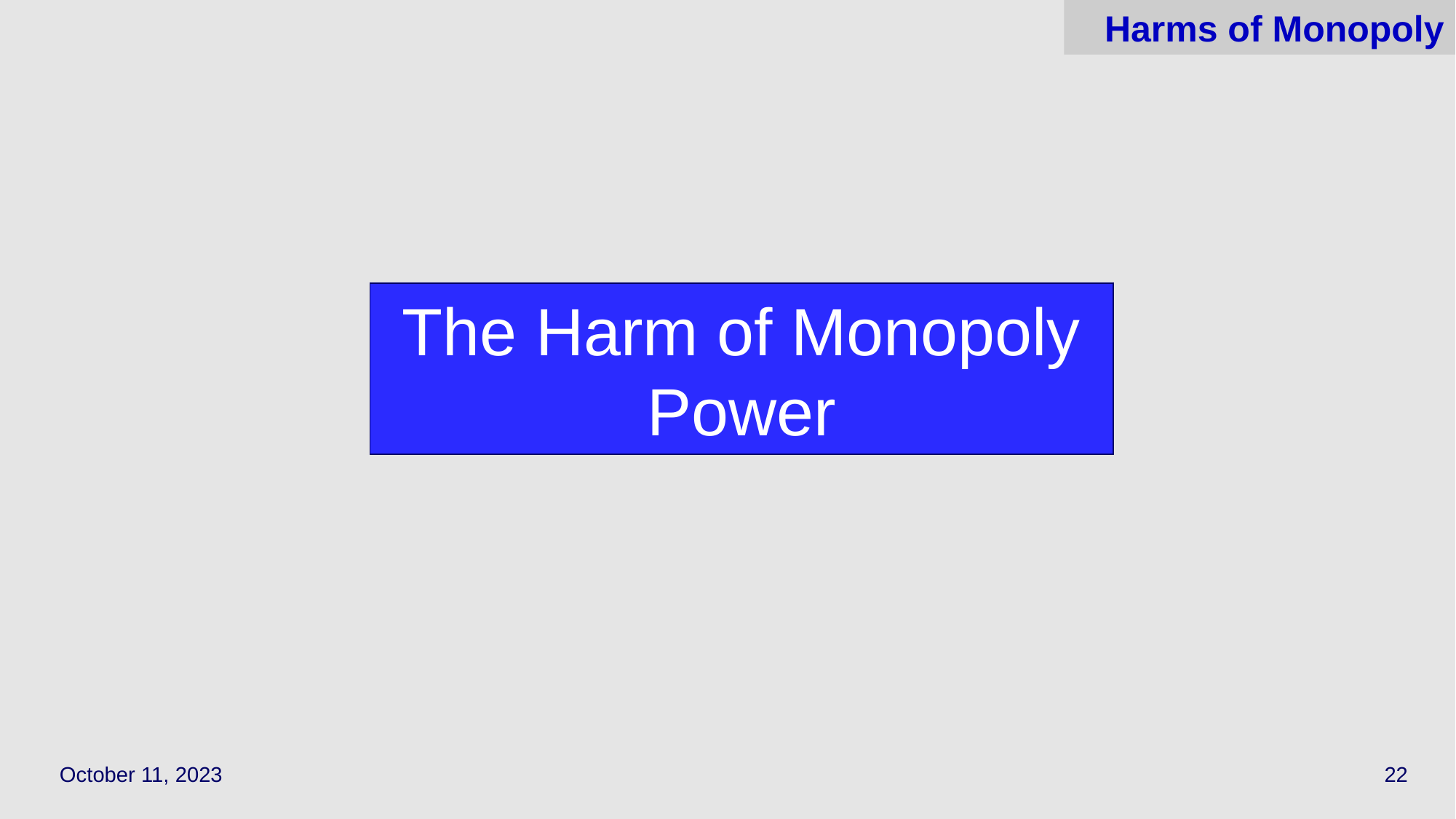

# Harms of Monopoly
The Harm of Monopoly Power
October 11, 2023
22